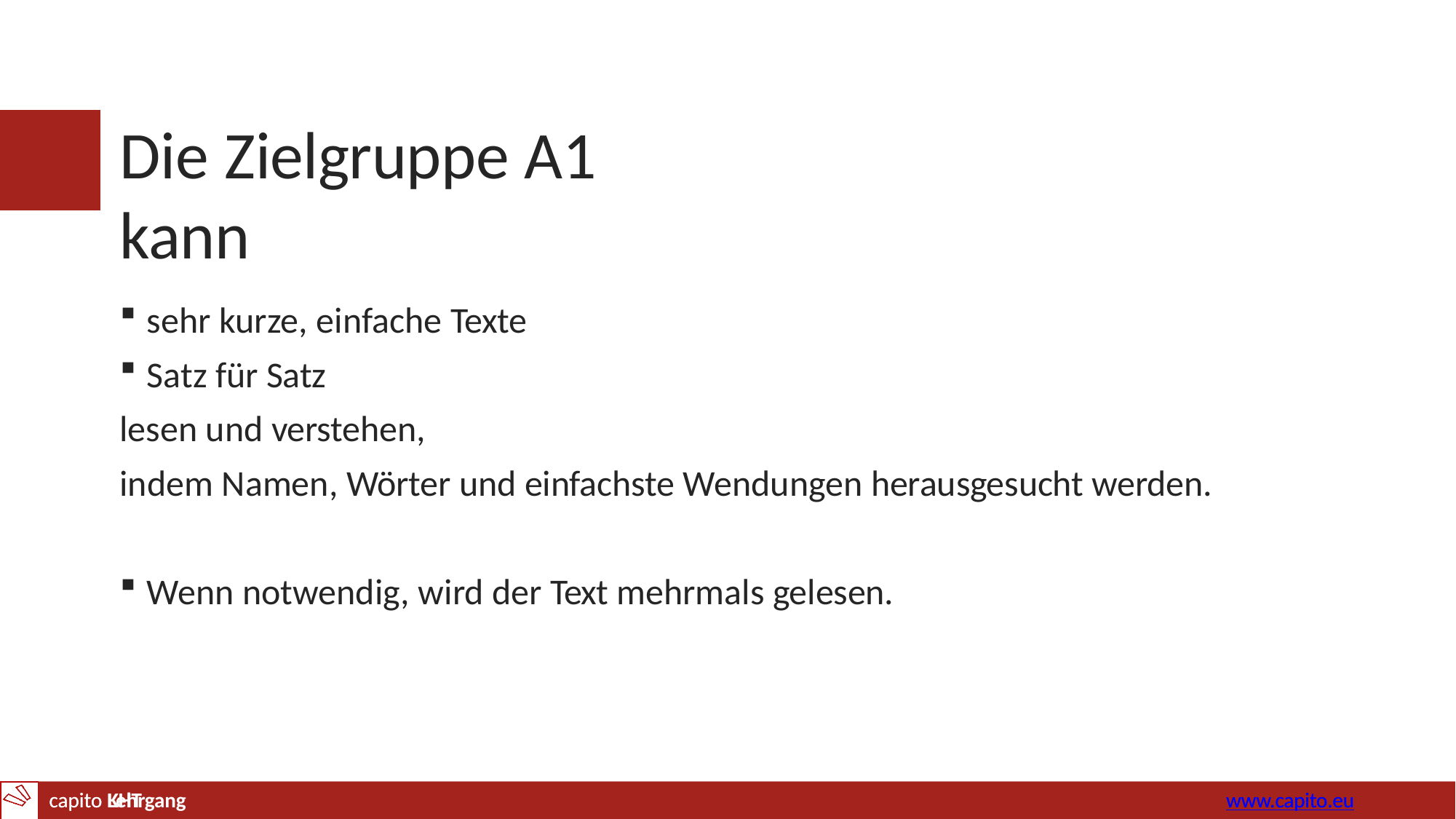

# Die Zielgruppe A1 kann
sehr kurze, einfache Texte
Satz für Satz
lesen und verstehen,
indem Namen, Wörter und einfachste Wendungen herausgesucht werden.

Wenn notwendig, wird der Text mehrmals gelesen.
capito Lehrgang
www.capito.eu
capito KHT	www.capito.eu